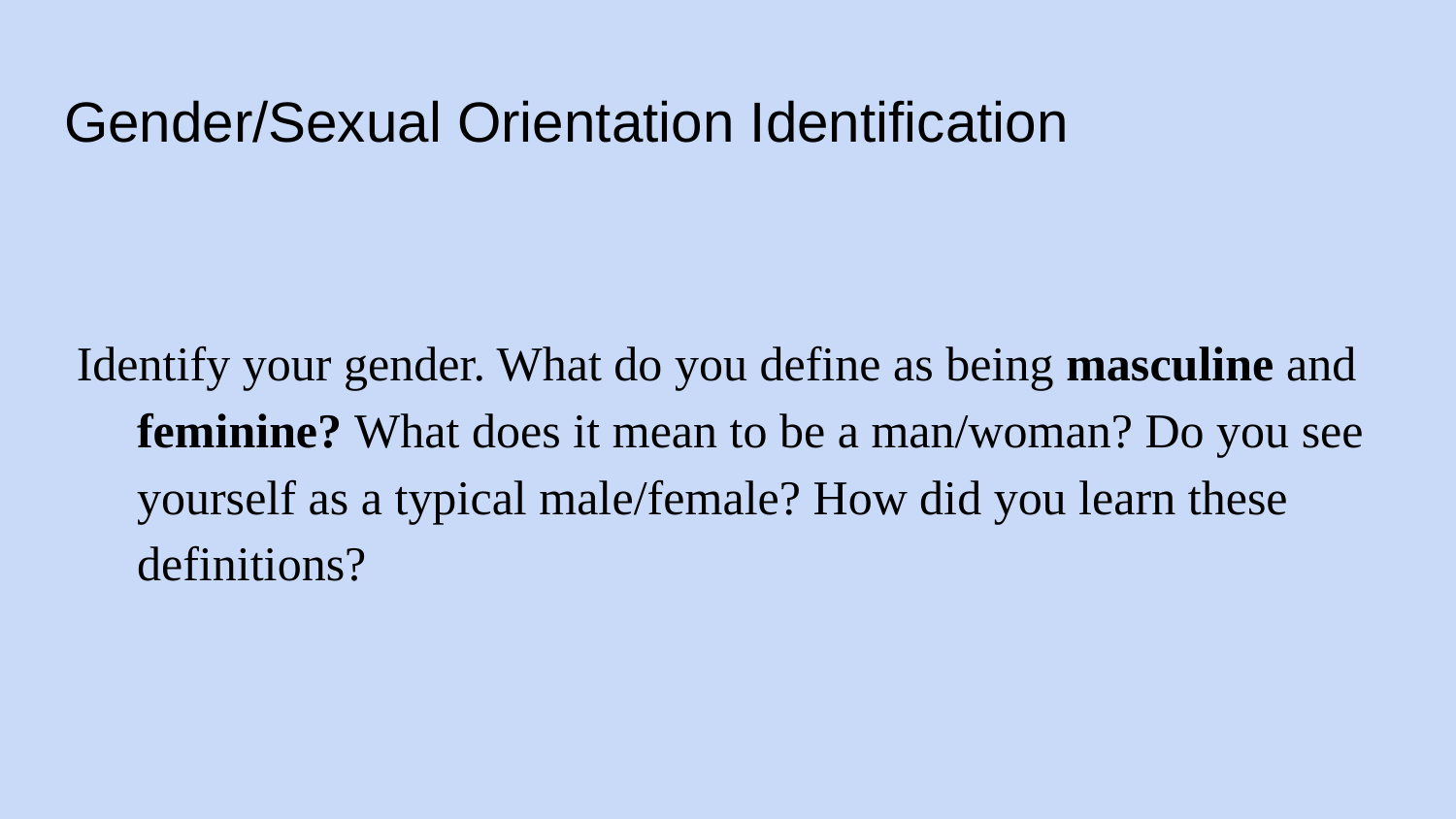

# Gender/Sexual Orientation Identification

Identify your gender. What do you define as being masculine and feminine? What does it mean to be a man/woman? Do you see yourself as a typical male/female? How did you learn these definitions?